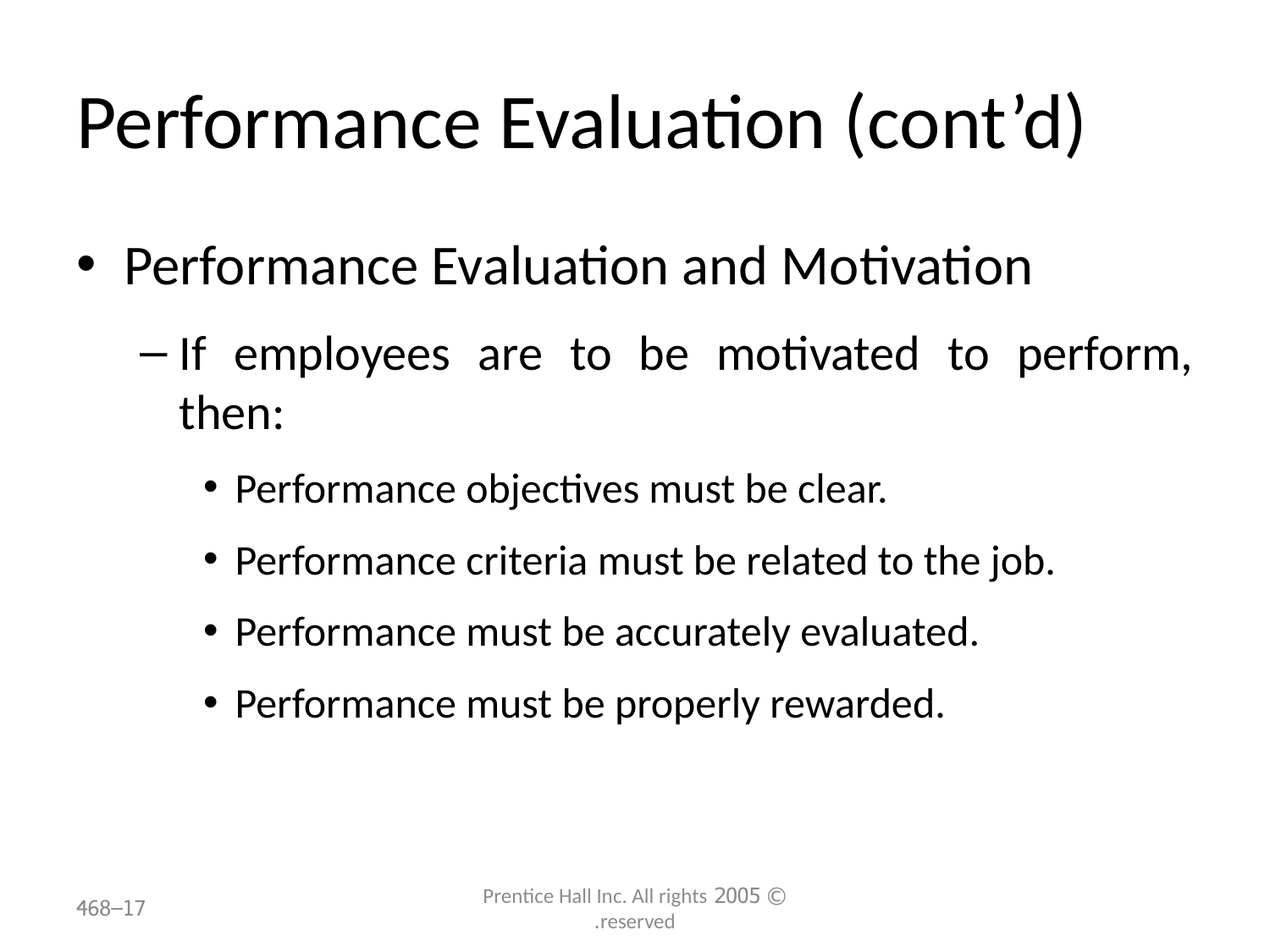

# Performance Evaluation (cont’d)
Performance Evaluation and Motivation
If employees are to be motivated to perform, then:
Performance objectives must be clear.
Performance criteria must be related to the job.
Performance must be accurately evaluated.
Performance must be properly rewarded.
17–468
© 2005 Prentice Hall Inc. All rights reserved.